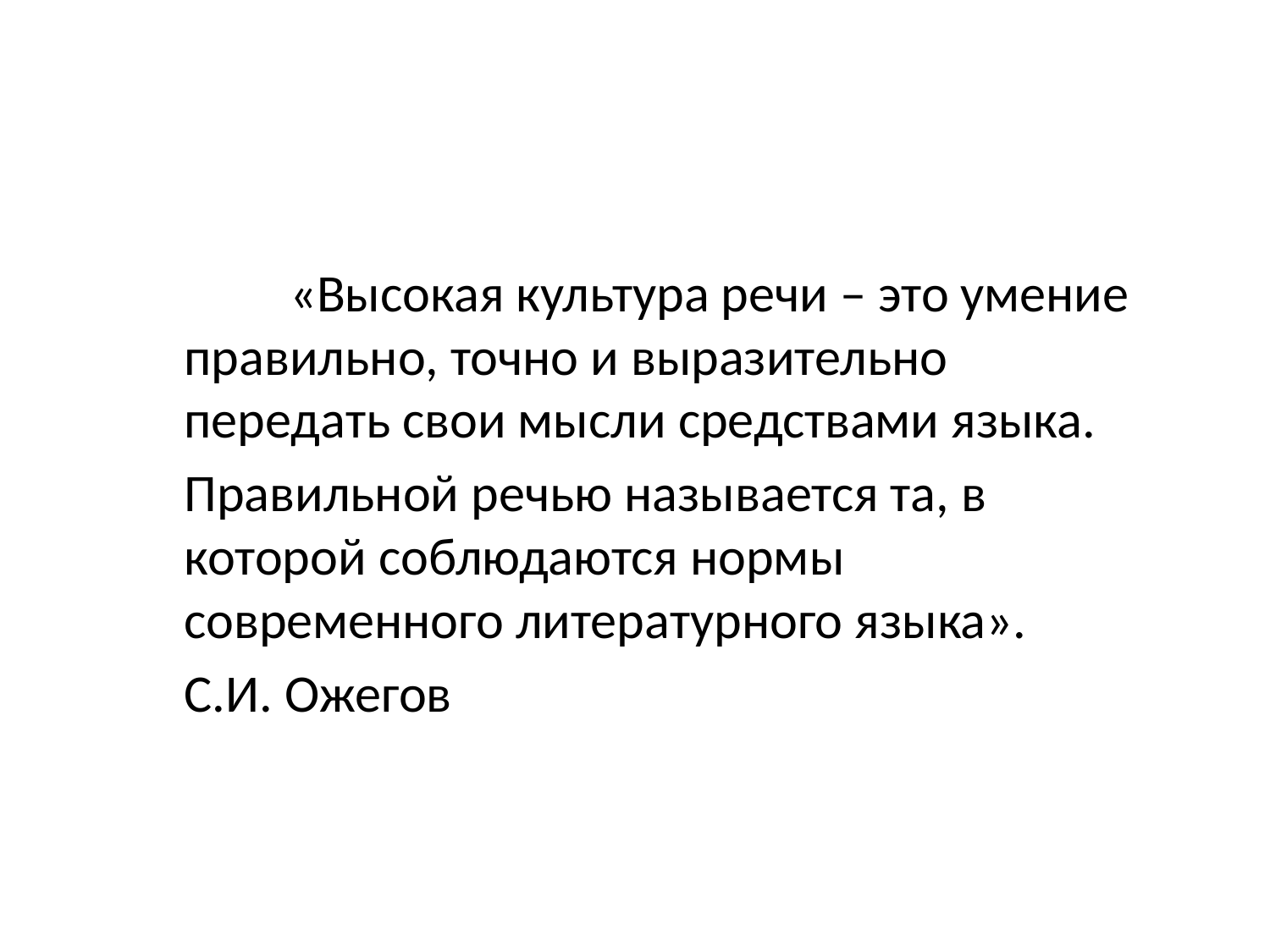

«Высокая культура речи – это умение правильно, точно и выразительно передать свои мысли средствами языка.
	Правильной речью называется та, в которой соблюдаются нормы современного литературного языка».
						С.И. Ожегов